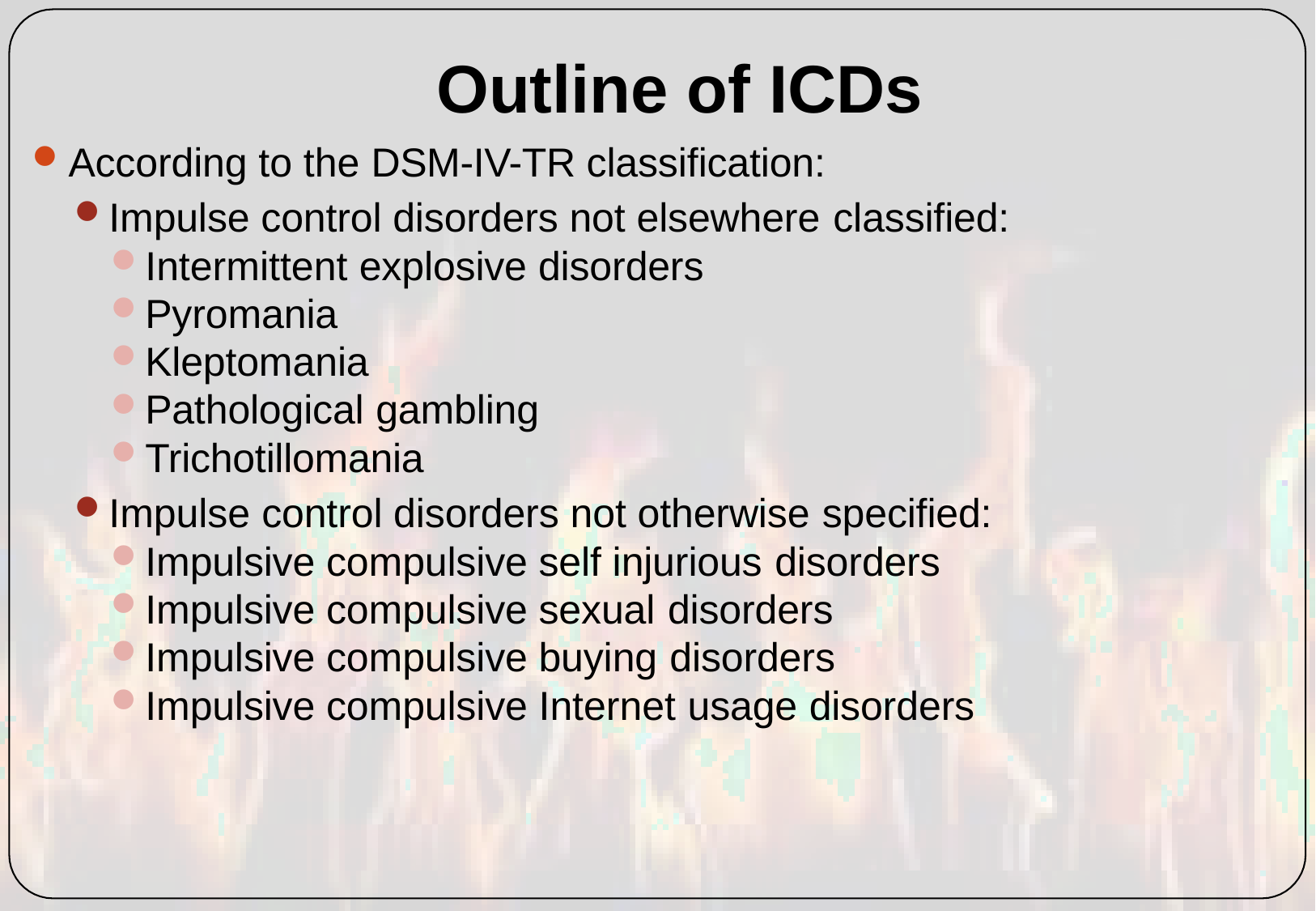

# Outline of ICDs
According to the DSM-IV-TR classification:
Impulse control disorders not elsewhere classified:
Intermittent explosive disorders
Pyromania
Kleptomania
Pathological gambling
Trichotillomania
Impulse control disorders not otherwise specified:
Impulsive compulsive self injurious disorders
Impulsive compulsive sexual disorders
Impulsive compulsive buying disorders
Impulsive compulsive Internet usage disorders